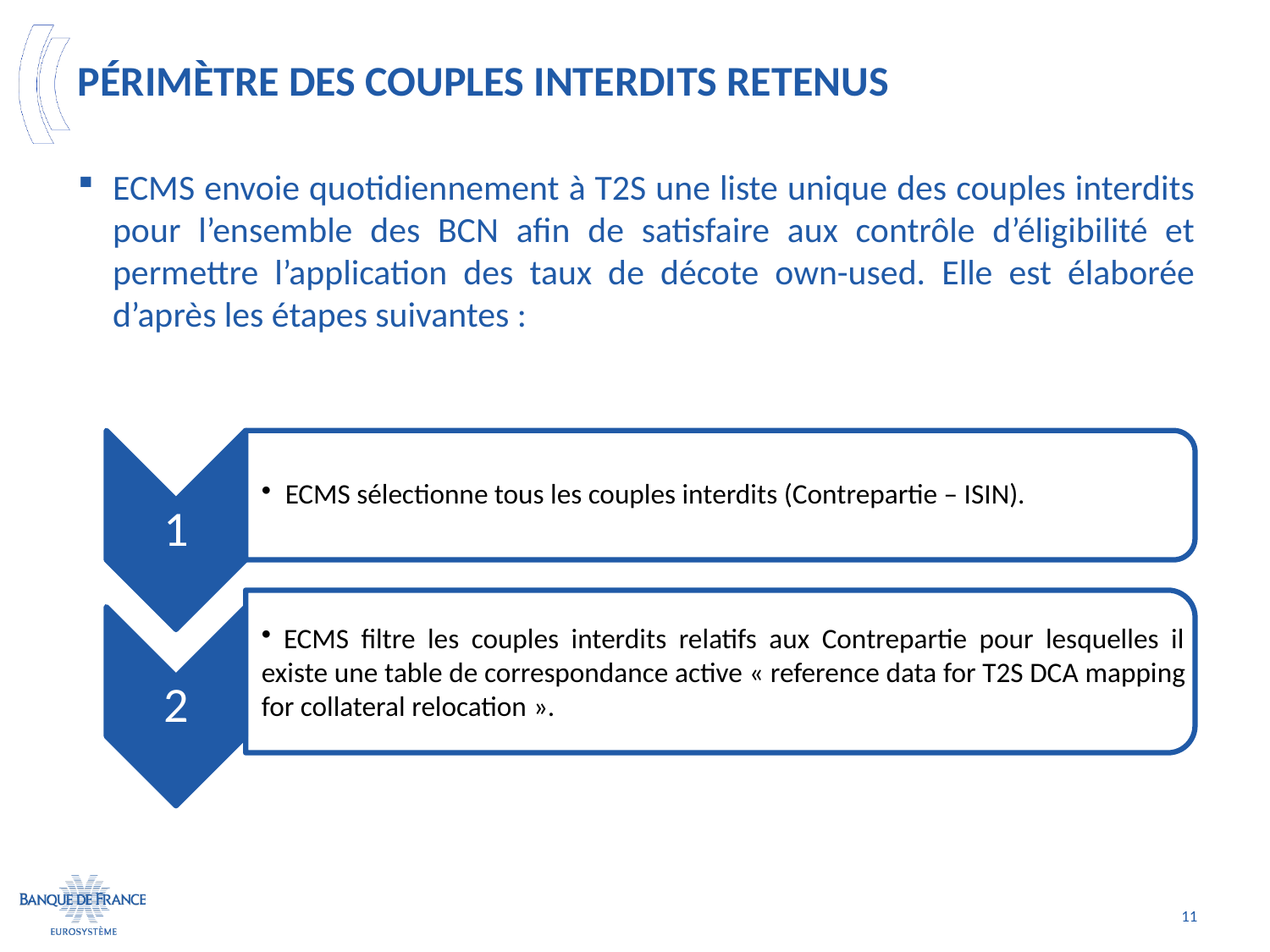

# Périmètre des couples interdits retenus
ECMS envoie quotidiennement à T2S une liste unique des couples interdits pour l’ensemble des BCN afin de satisfaire aux contrôle d’éligibilité et permettre l’application des taux de décote own-used. Elle est élaborée d’après les étapes suivantes :
1
ECMS sélectionne tous les couples interdits (Contrepartie – ISIN).
2
 ECMS filtre les couples interdits relatifs aux Contrepartie pour lesquelles il existe une table de correspondance active « reference data for T2S DCA mapping for collateral relocation ».

11